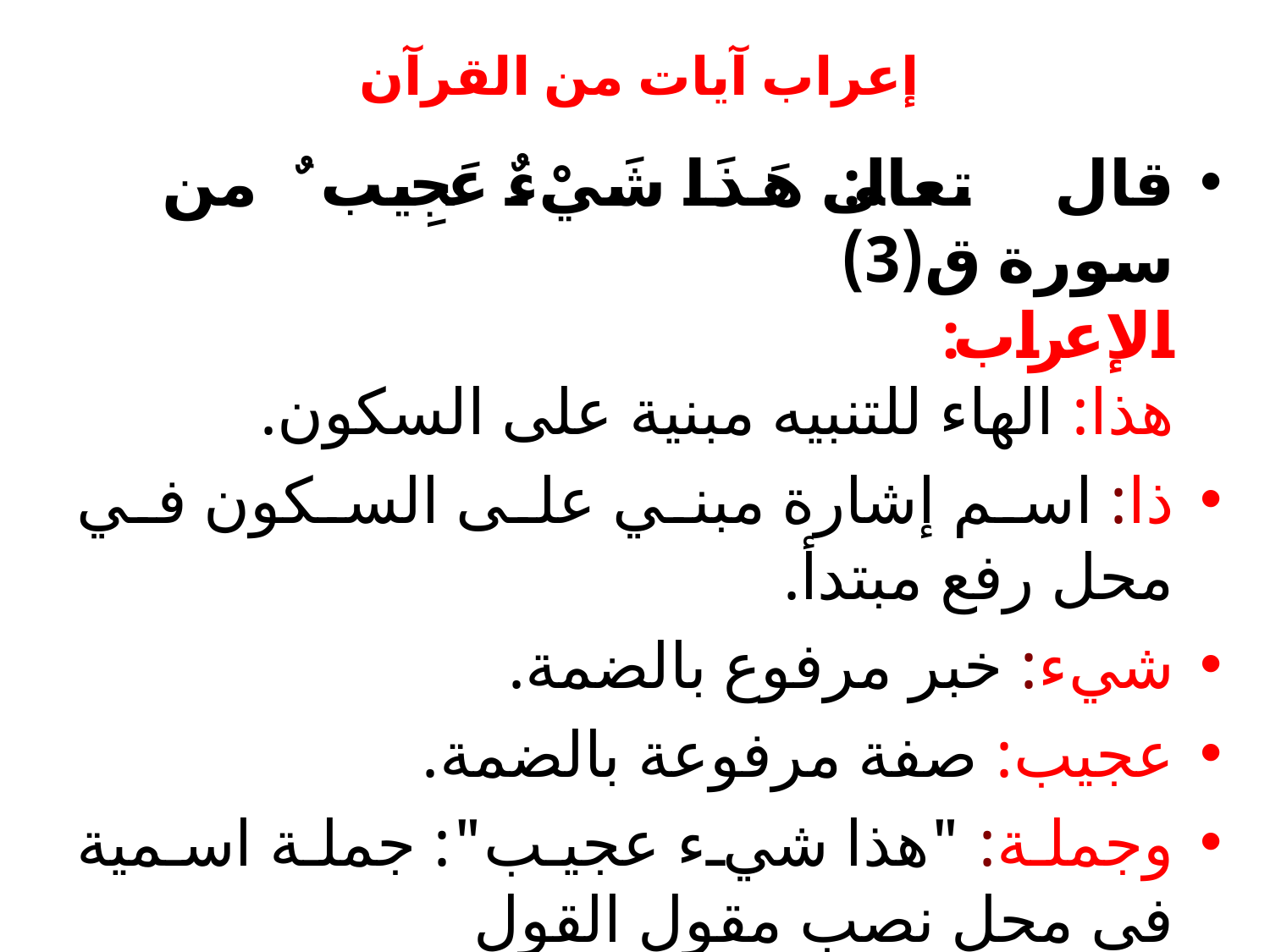

# إعراب آيات من القرآن
قال تعالى:﴿ هَذَا شَيْءٌ عَجِيبٌ  ﴾ من سورة ق(3)
الإعراب:
هذا: الهاء للتنبيه مبنية على السكون.
ذا: اسم إشارة مبني على السكون في محل رفع مبتدأ.
شيء: خبر مرفوع بالضمة.
عجيب: صفة مرفوعة بالضمة.
وجملة: "هذا شيء عجيب": جملة اسمية في محل نصب مقول القول
رابط